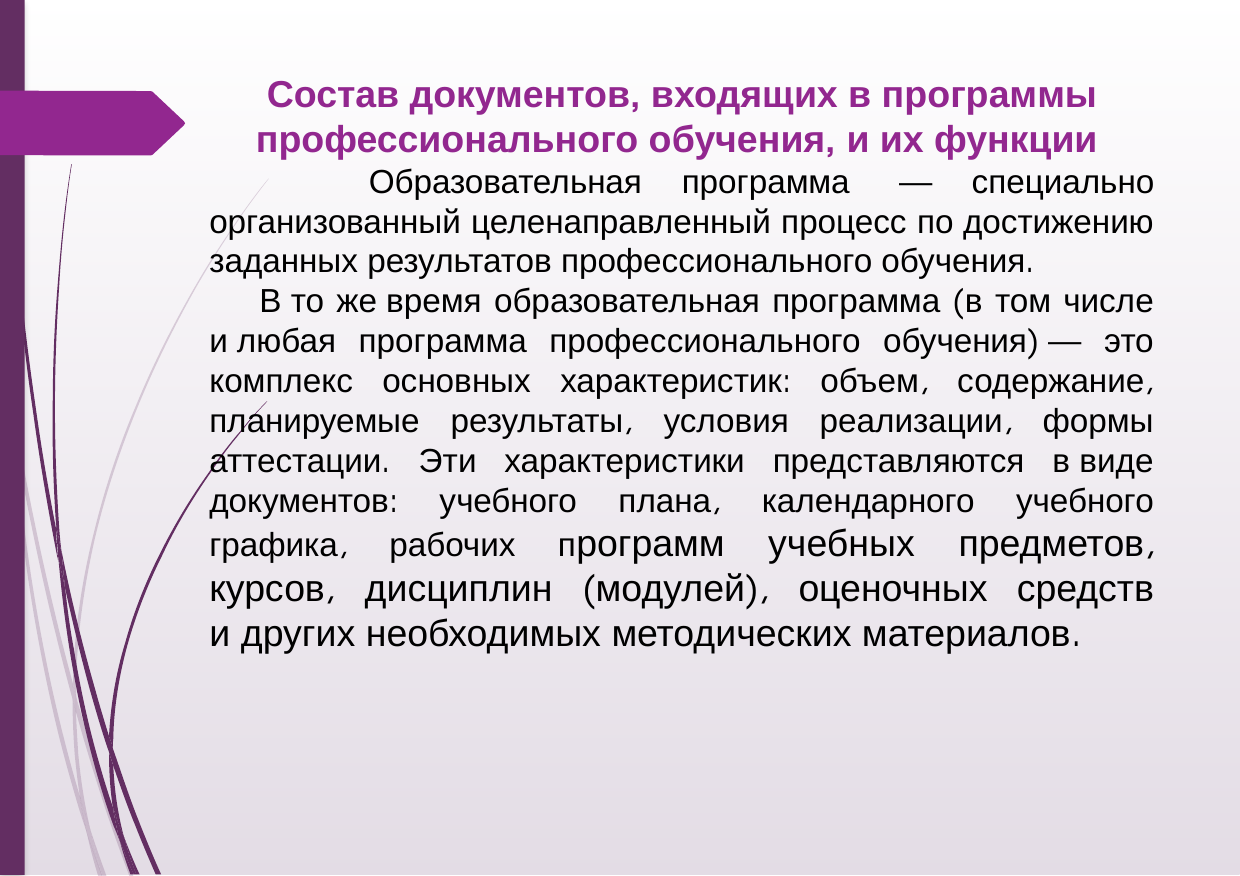

Состав документов, входящих в программы профессионального обучения, и их функции
    Образовательная программа  — специально организованный целенаправленный процесс по достижению заданных результатов профессионального обучения.
    В то же время образовательная программа (в том числе и любая программа профессионального обучения) — это комплекс основных характеристик: объем, содержание, планируемые результаты, условия реализации, формы аттестации. Эти характеристики представляются в виде документов: учебного плана, календарного учебного графика, рабочих программ учебных предметов, курсов, дисциплин (модулей), оценочных средств и других необходимых методических материалов.